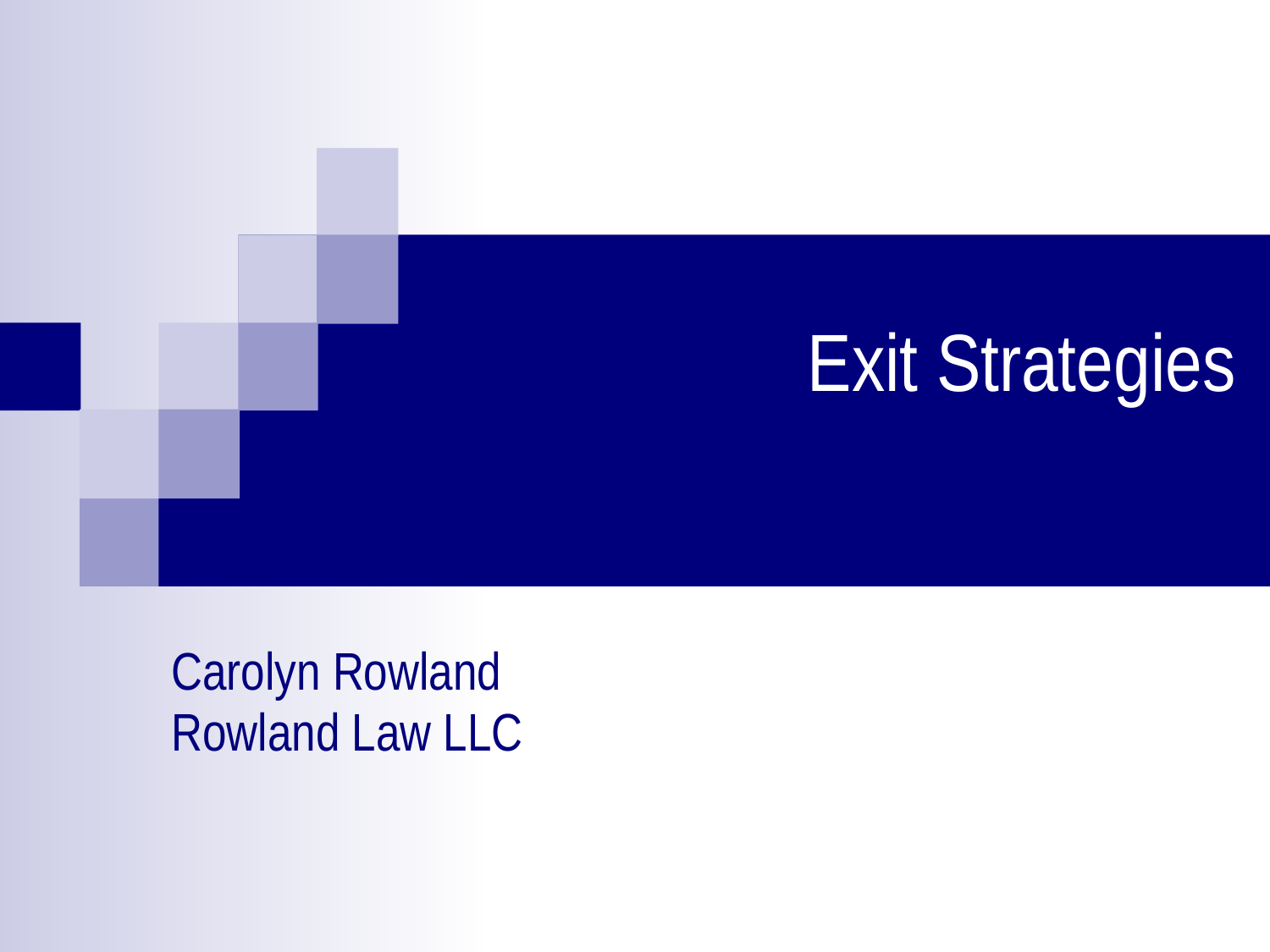

# Exit Strategies
Carolyn Rowland
Rowland Law LLC